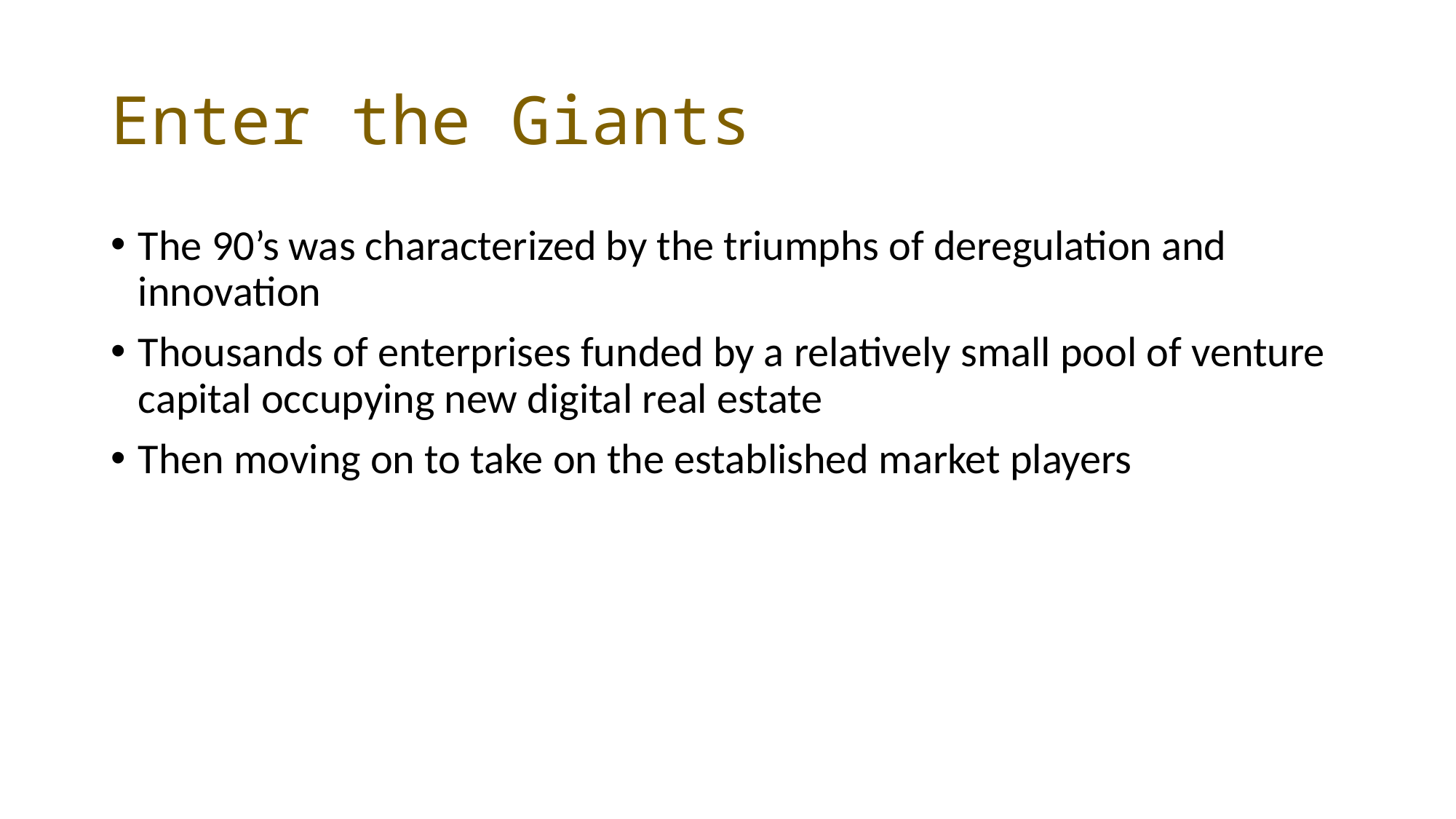

# Enter the Giants
The 90’s was characterized by the triumphs of deregulation and innovation
Thousands of enterprises funded by a relatively small pool of venture capital occupying new digital real estate
Then moving on to take on the established market players